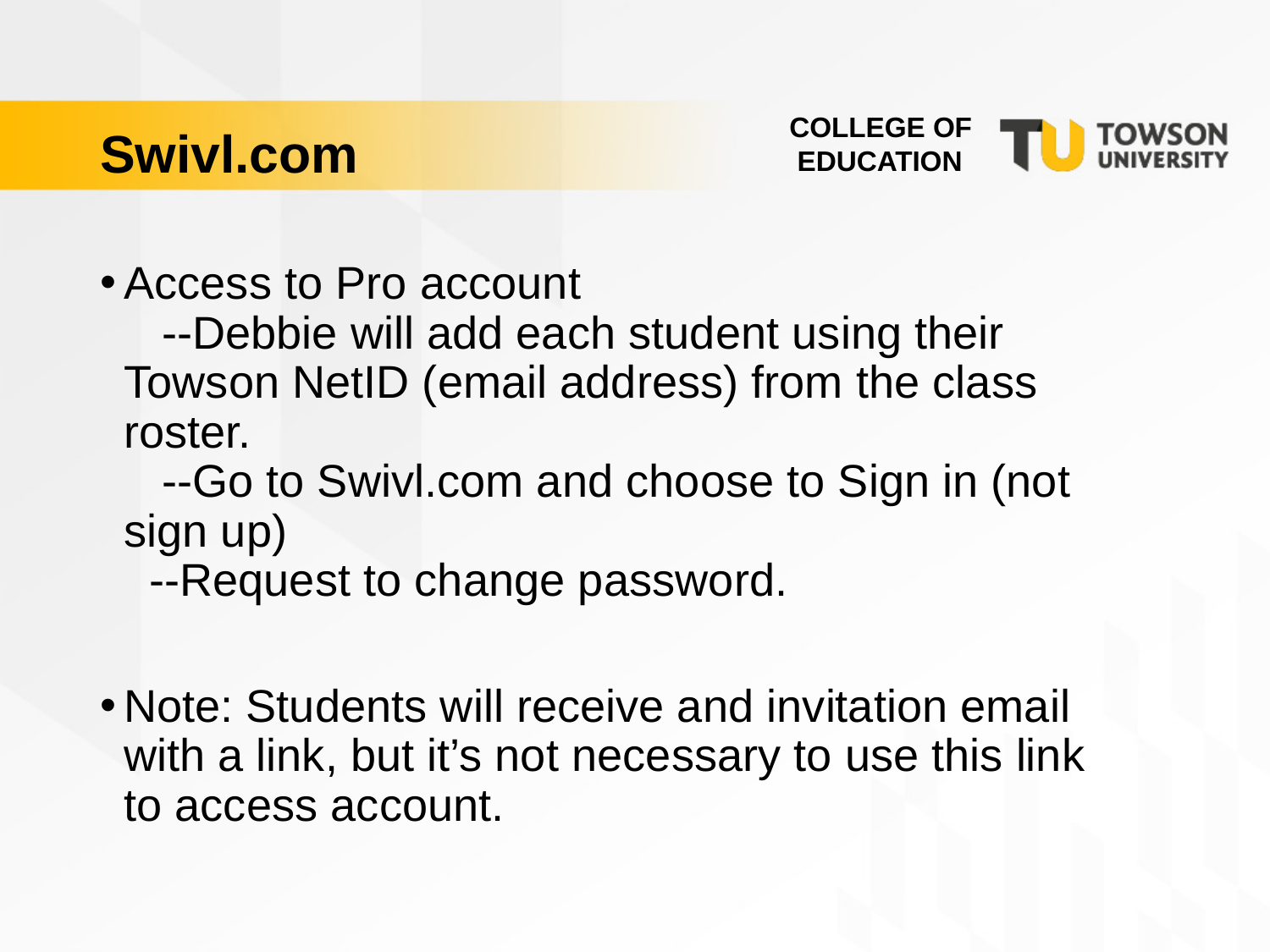

# Swivl.com
COLLEGE OF
 EDUCATION
Access to Pro account
   --Debbie will add each student using their Towson NetID (email address) from the class roster.
   --Go to Swivl.com and choose to Sign in (not sign up)
  --Request to change password.

Note: Students will receive and invitation email with a link, but it’s not necessary to use this link to access account.